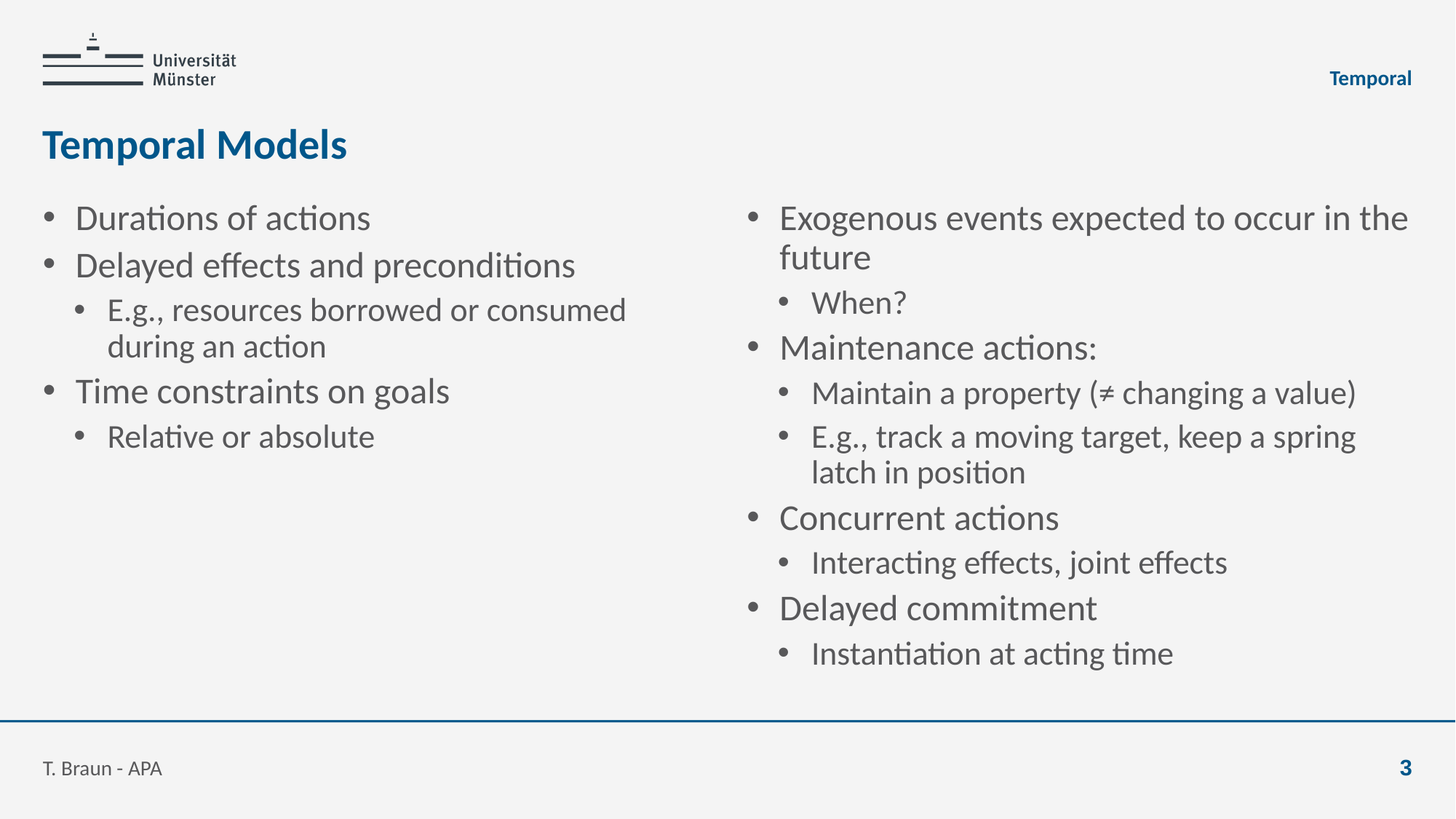

Temporal
# Temporal Models
Durations of actions
Delayed effects and preconditions
E.g., resources borrowed or consumed during an action
Time constraints on goals
Relative or absolute
Exogenous events expected to occur in the future
When?
Maintenance actions:
Maintain a property (≠ changing a value)
E.g., track a moving target, keep a spring latch in position
Concurrent actions
Interacting effects, joint effects
Delayed commitment
Instantiation at acting time

T. Braun - APA
3